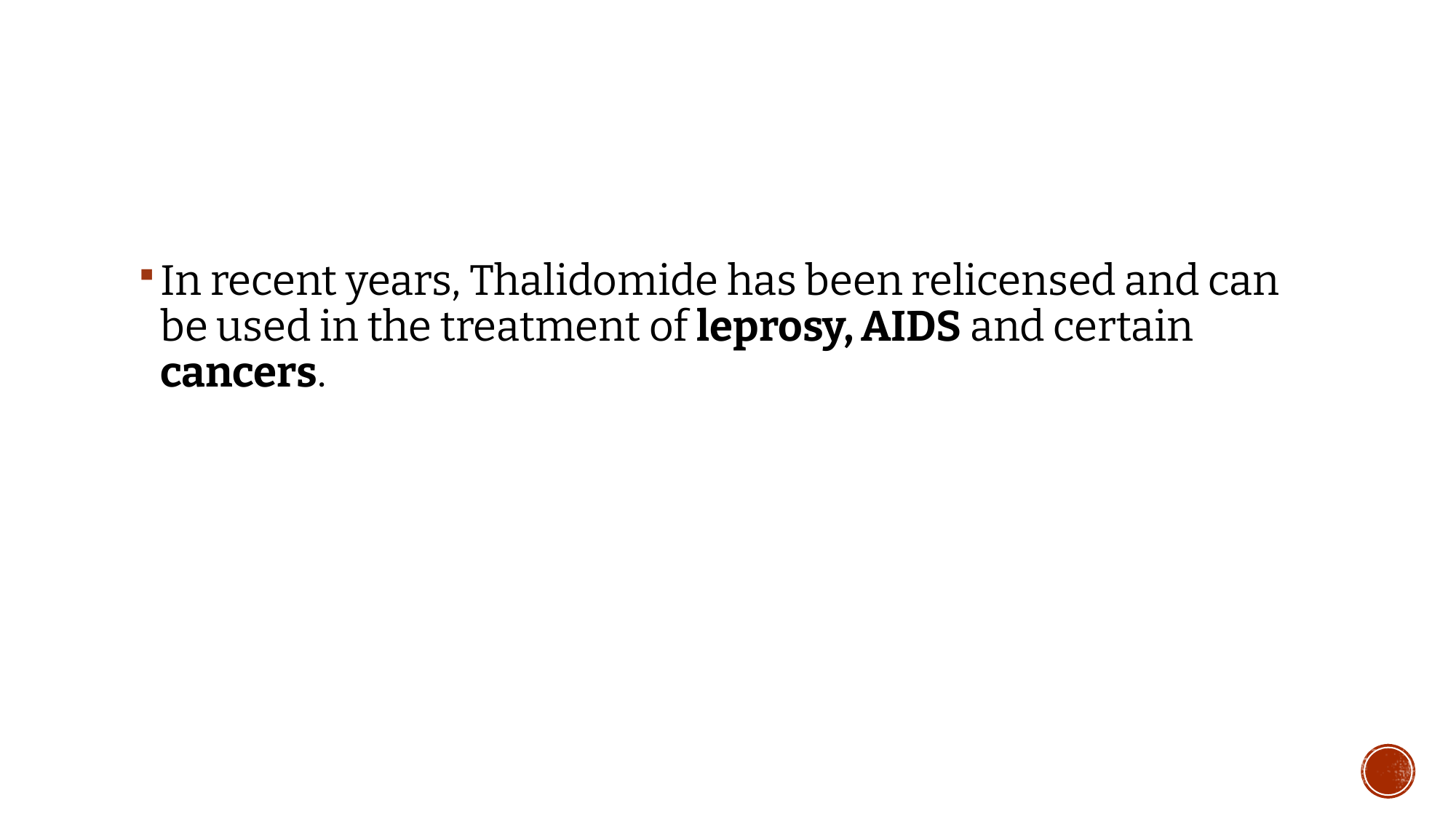

#
In recent years, Thalidomide has been relicensed and can be used in the treatment of leprosy, AIDS and certain cancers.